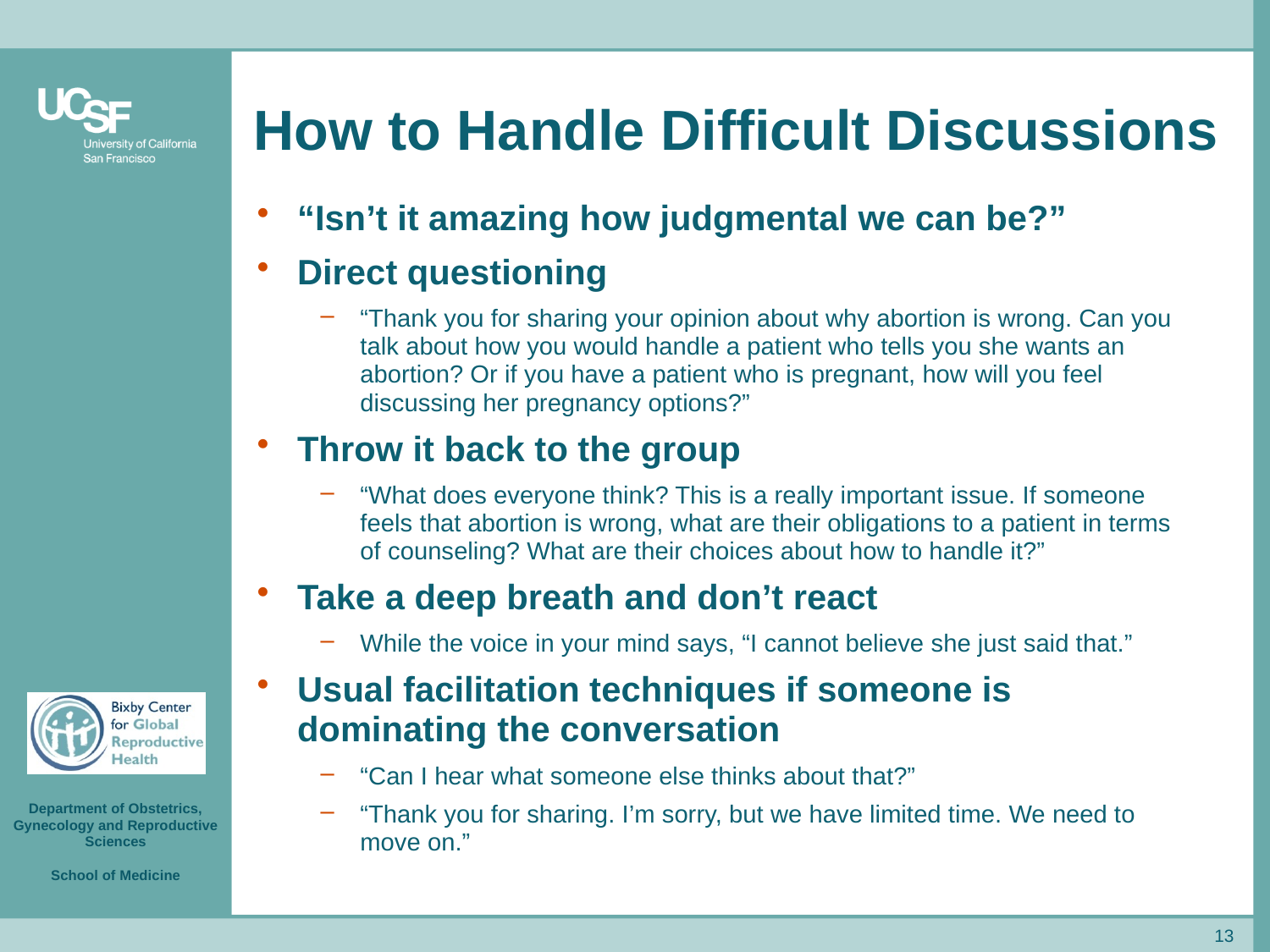

# How to Handle Difficult Discussions
“Isn’t it amazing how judgmental we can be?”
Direct questioning
“Thank you for sharing your opinion about why abortion is wrong. Can you talk about how you would handle a patient who tells you she wants an abortion? Or if you have a patient who is pregnant, how will you feel discussing her pregnancy options?”
Throw it back to the group
“What does everyone think? This is a really important issue. If someone feels that abortion is wrong, what are their obligations to a patient in terms of counseling? What are their choices about how to handle it?”
Take a deep breath and don’t react
While the voice in your mind says, “I cannot believe she just said that.”
Usual facilitation techniques if someone is dominating the conversation
“Can I hear what someone else thinks about that?”
“Thank you for sharing. I’m sorry, but we have limited time. We need to move on.”
13